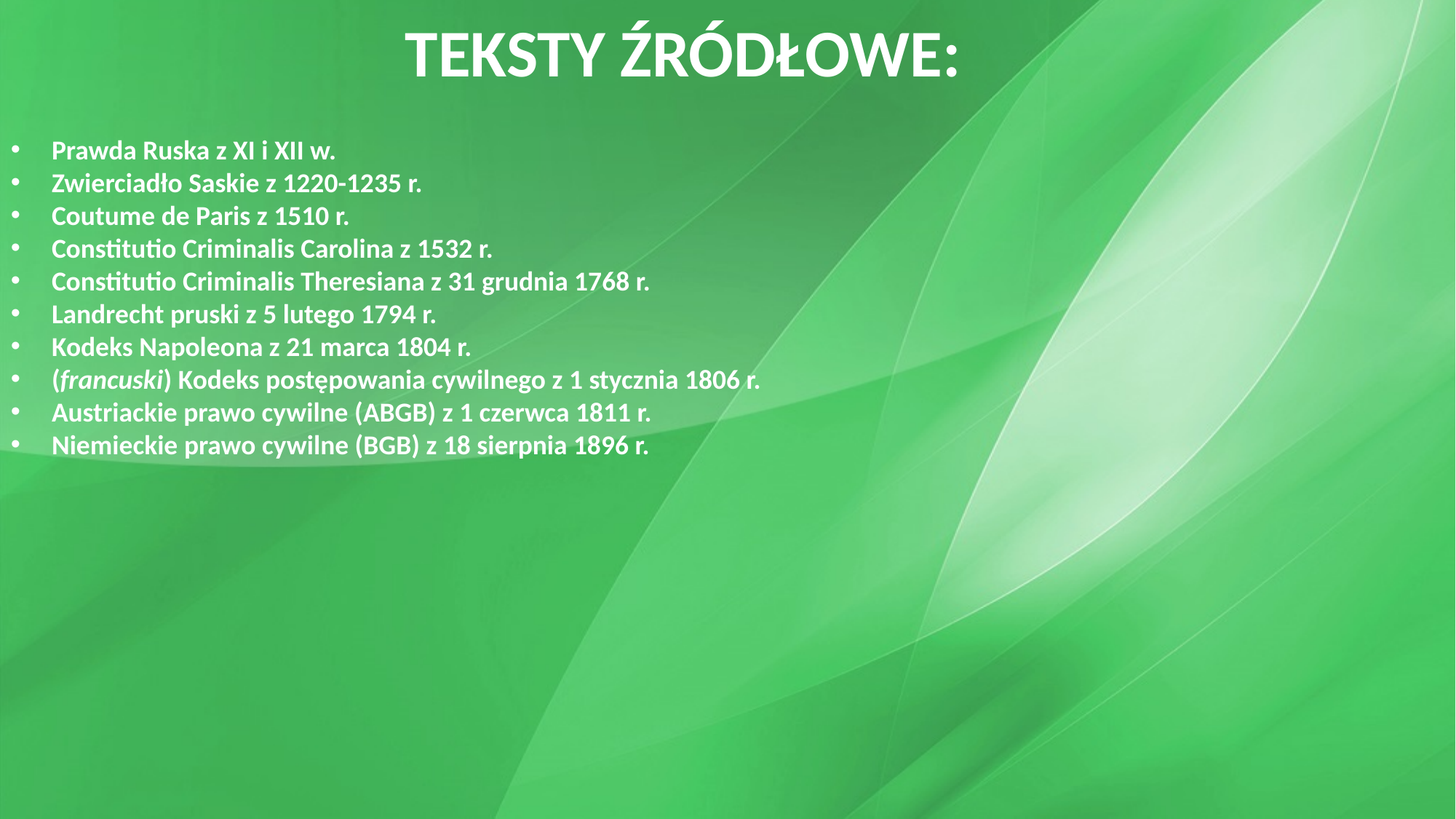

TEKSTY ŹRÓDŁOWE:

Prawda Ruska z XI i XII w.
Zwierciadło Saskie z 1220-1235 r.
Coutume de Paris z 1510 r.
Constitutio Criminalis Carolina z 1532 r.
Constitutio Criminalis Theresiana z 31 grudnia 1768 r.
Landrecht pruski z 5 lutego 1794 r.
Kodeks Napoleona z 21 marca 1804 r.
(francuski) Kodeks postępowania cywilnego z 1 stycznia 1806 r.
Austriackie prawo cywilne (ABGB) z 1 czerwca 1811 r.
Niemieckie prawo cywilne (BGB) z 18 sierpnia 1896 r.